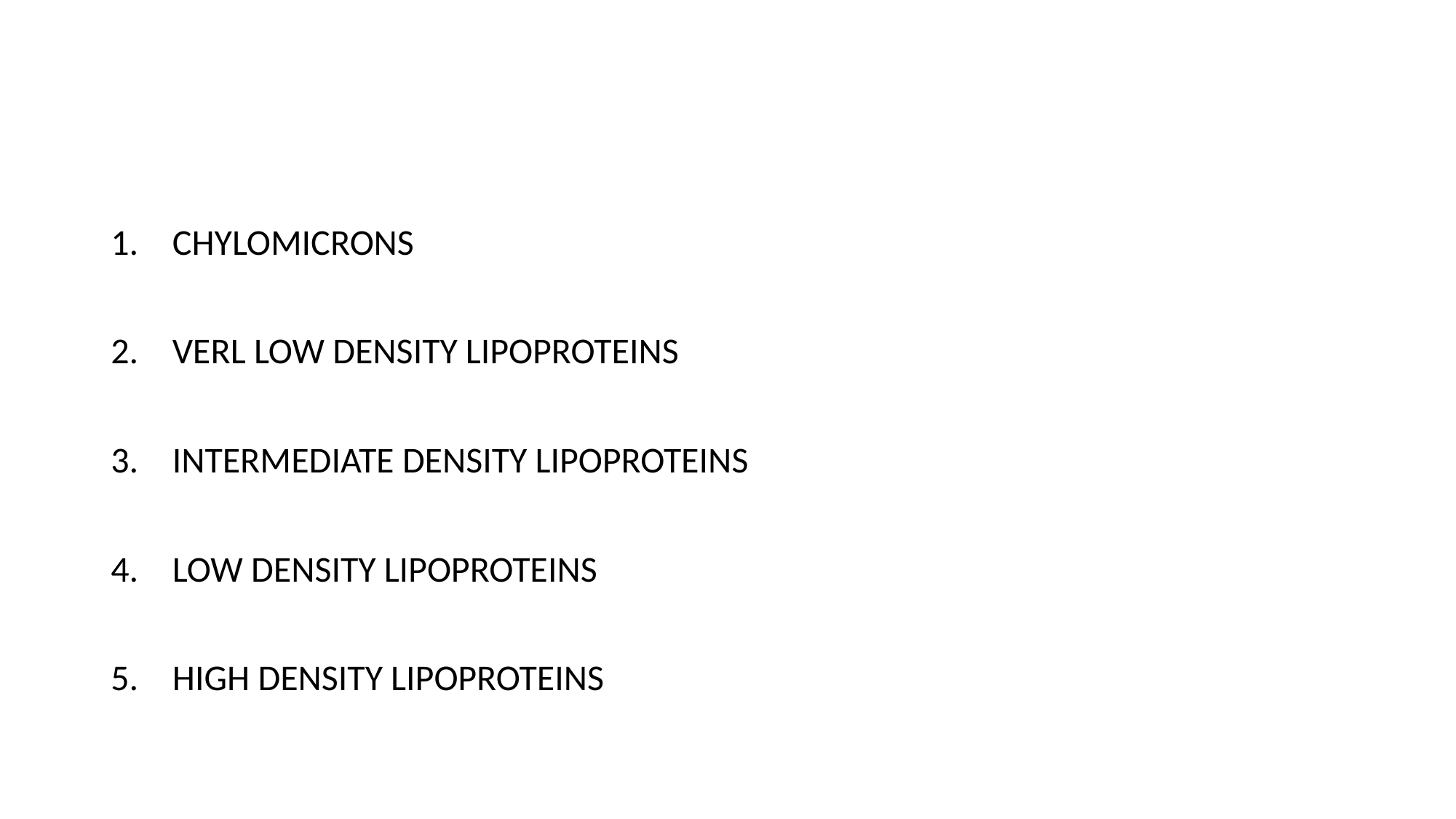

# DIFERENT TYPES OF LIPOPROTEINS
CHYLOMICRONS

VERL LOW DENSITY LIPOPROTEINS

INTERMEDIATE DENSITY LIPOPROTEINS

LOW DENSITY LIPOPROTEINS

HIGH DENSITY LIPOPROTEINS